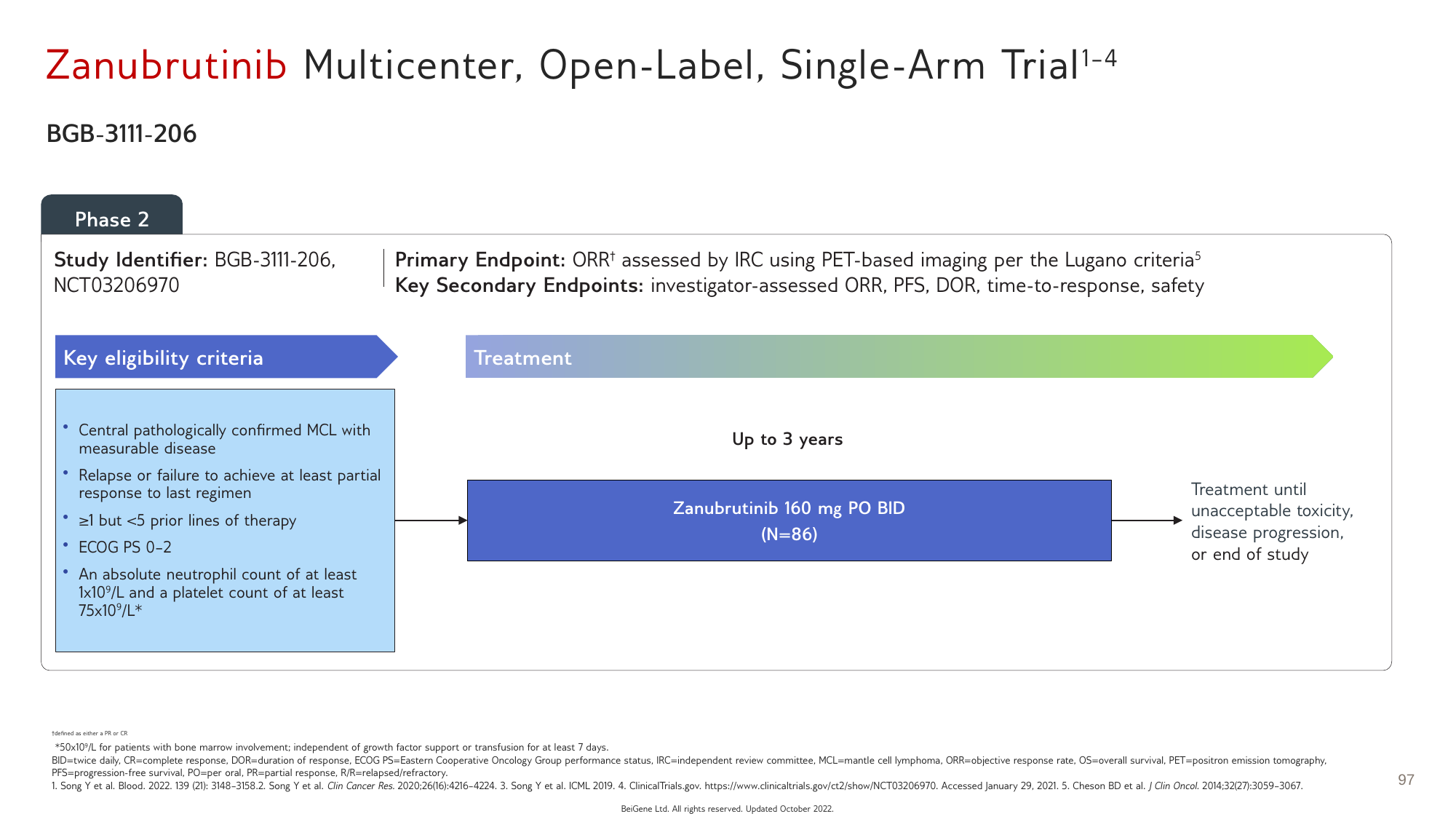

# Zanubrutinib Multicenter, Open-Label, Single-Arm Trial1–4
BGB-3111-206

Phase 2

Study Identifier: BGB-3111-206,
NCT03206970
Primary Endpoint: ORR† assessed by IRC using PET-based imaging per the Lugano criteria5
Key Secondary Endpoints: investigator-assessed ORR, PFS, DOR, time-to-response, safety

Key eligibility criteria

Treatment

Central pathologically confirmed MCL with measurable disease
Relapse or failure to achieve at least partial response to last regimen
≥1 but <5 prior lines of therapy
ECOG PS 0–2
An absolute neutrophil count of at least 1x109/L and a platelet count of at least 75x109/L*
Up to 3 years
Treatment until unacceptable toxicity, disease progression,
or end of study

Zanubrutinib 160 mg PO BID
(N=86)

†defined as either a PR or CR
 *50x109/L for patients with bone marrow involvement; independent of growth factor support or transfusion for at least 7 days.
BID=twice daily, CR=complete response, DOR=duration of response, ECOG PS=Eastern Cooperative Oncology Group performance status, IRC=independent review committee, MCL=mantle cell lymphoma, ORR=objective response rate, OS=overall survival, PET=positron emission tomography, PFS=progression-free survival, PO=per oral, PR=partial response, R/R=relapsed/refractory.
1. Song Y et al. Blood. 2022. 139 (21): 3148–3158.2. Song Y et al. Clin Cancer Res. 2020;26(16):4216–4224. 3. Song Y et al. ICML 2019. 4. ClinicalTrials.gov. https://www.clinicaltrials.gov/ct2/show/NCT03206970. Accessed January 29, 2021. 5. Cheson BD et al. J Clin Oncol. 2014;32(27):3059–3067.
97